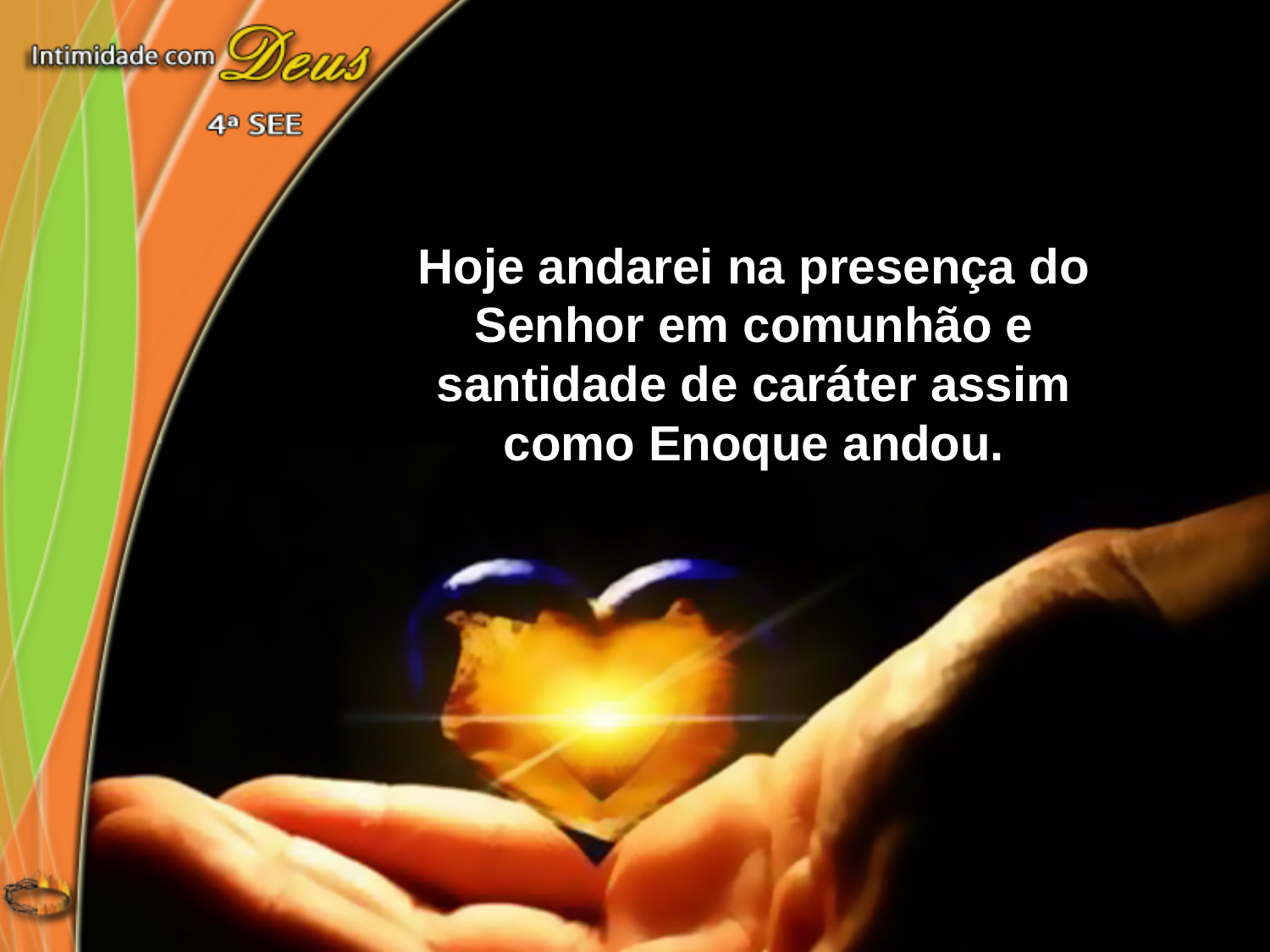

Hoje andarei na presença do Senhor em comunhão e santidade de caráter assim como Enoque andou.